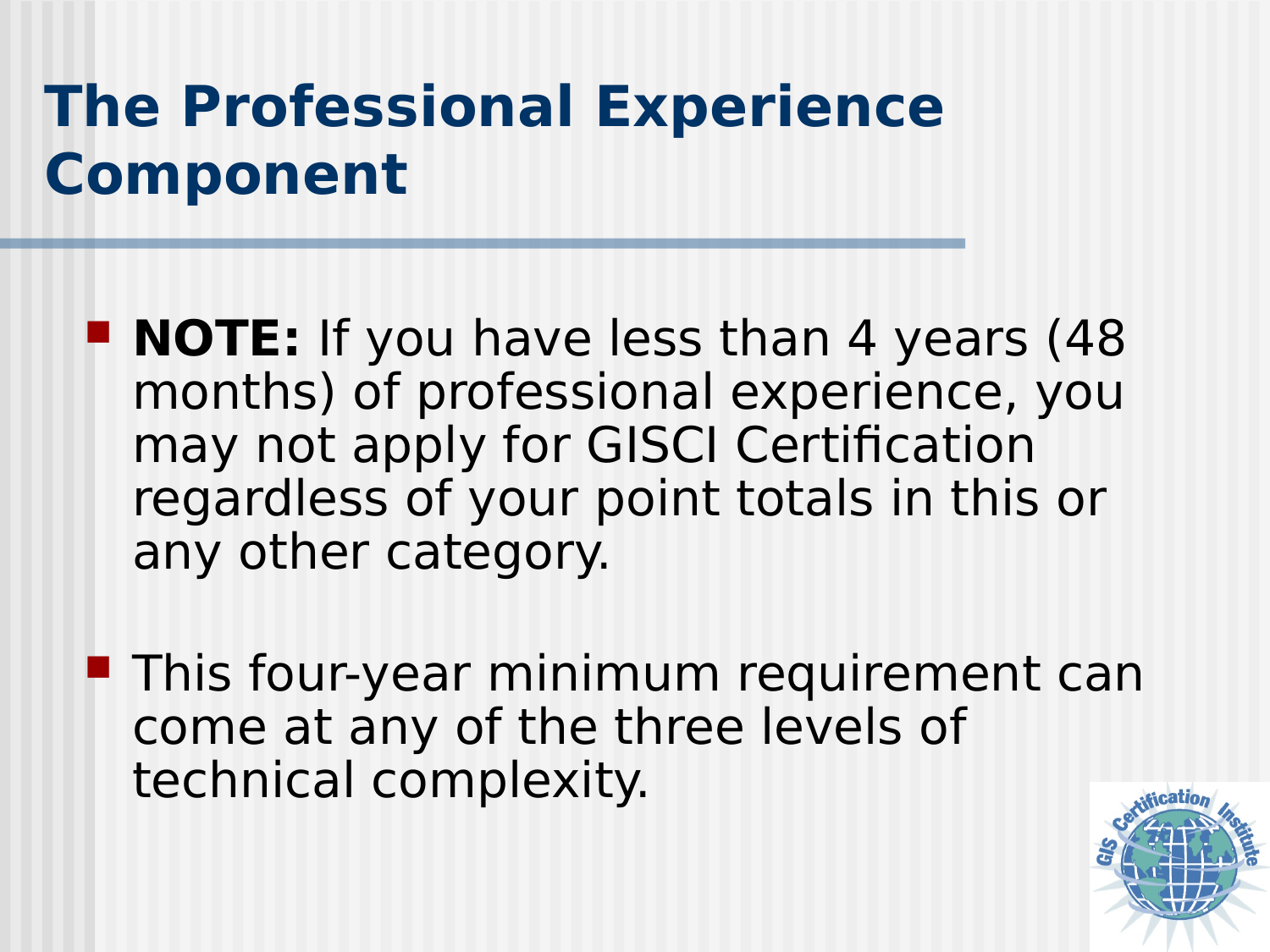

# The Professional Experience Component
NOTE: If you have less than 4 years (48 months) of professional experience, you may not apply for GISCI Certification regardless of your point totals in this or any other category.
This four-year minimum requirement can come at any of the three levels of technical complexity.